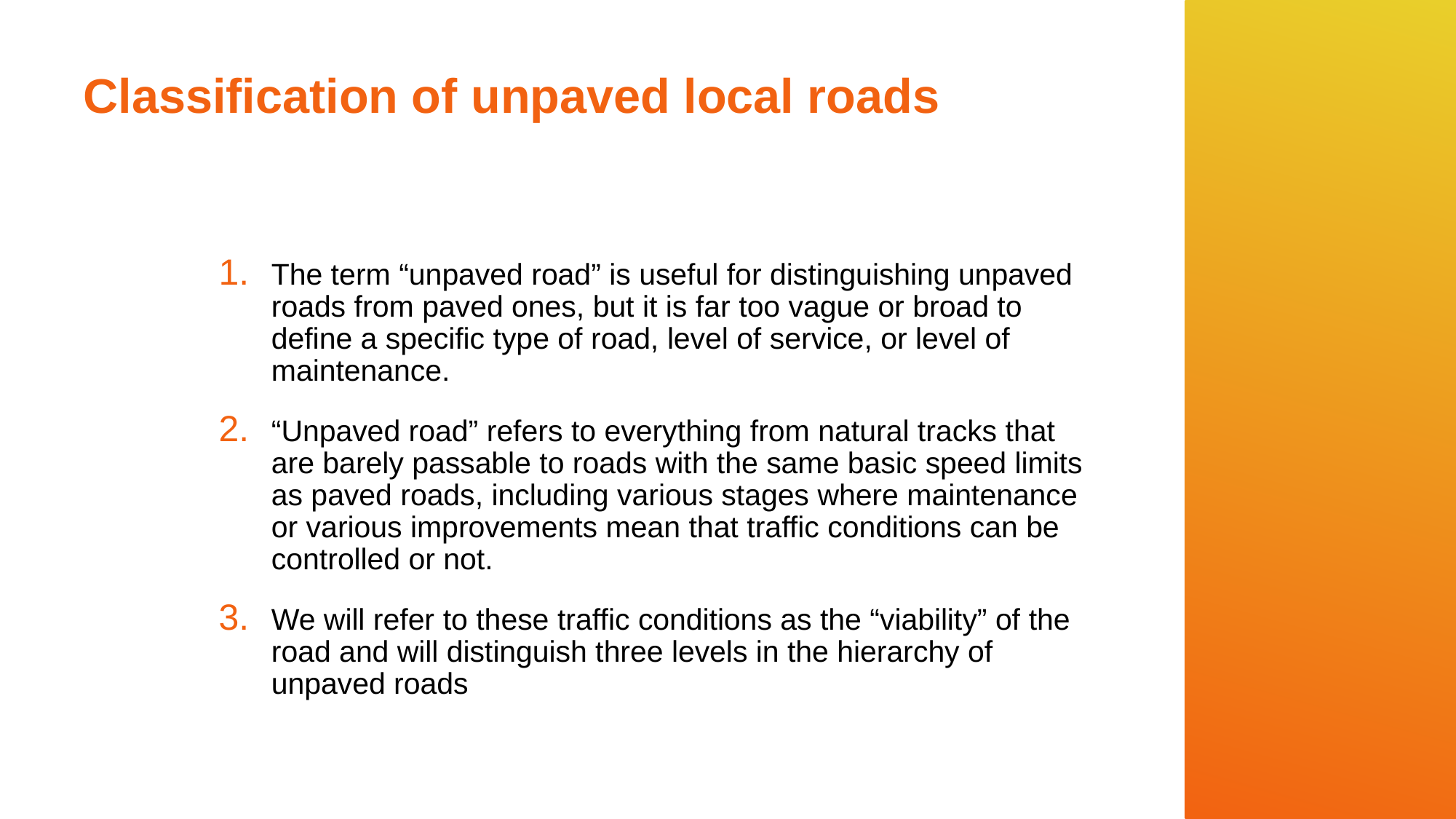

# Classification of unpaved local roads
The term “unpaved road” is useful for distinguishing unpaved roads from paved ones, but it is far too vague or broad to define a specific type of road, level of service, or level of maintenance.
“Unpaved road” refers to everything from natural tracks that are barely passable to roads with the same basic speed limits as paved roads, including various stages where maintenance or various improvements mean that traffic conditions can be controlled or not.
We will refer to these traffic conditions as the “viability” of the road and will distinguish three levels in the hierarchy of unpaved roads